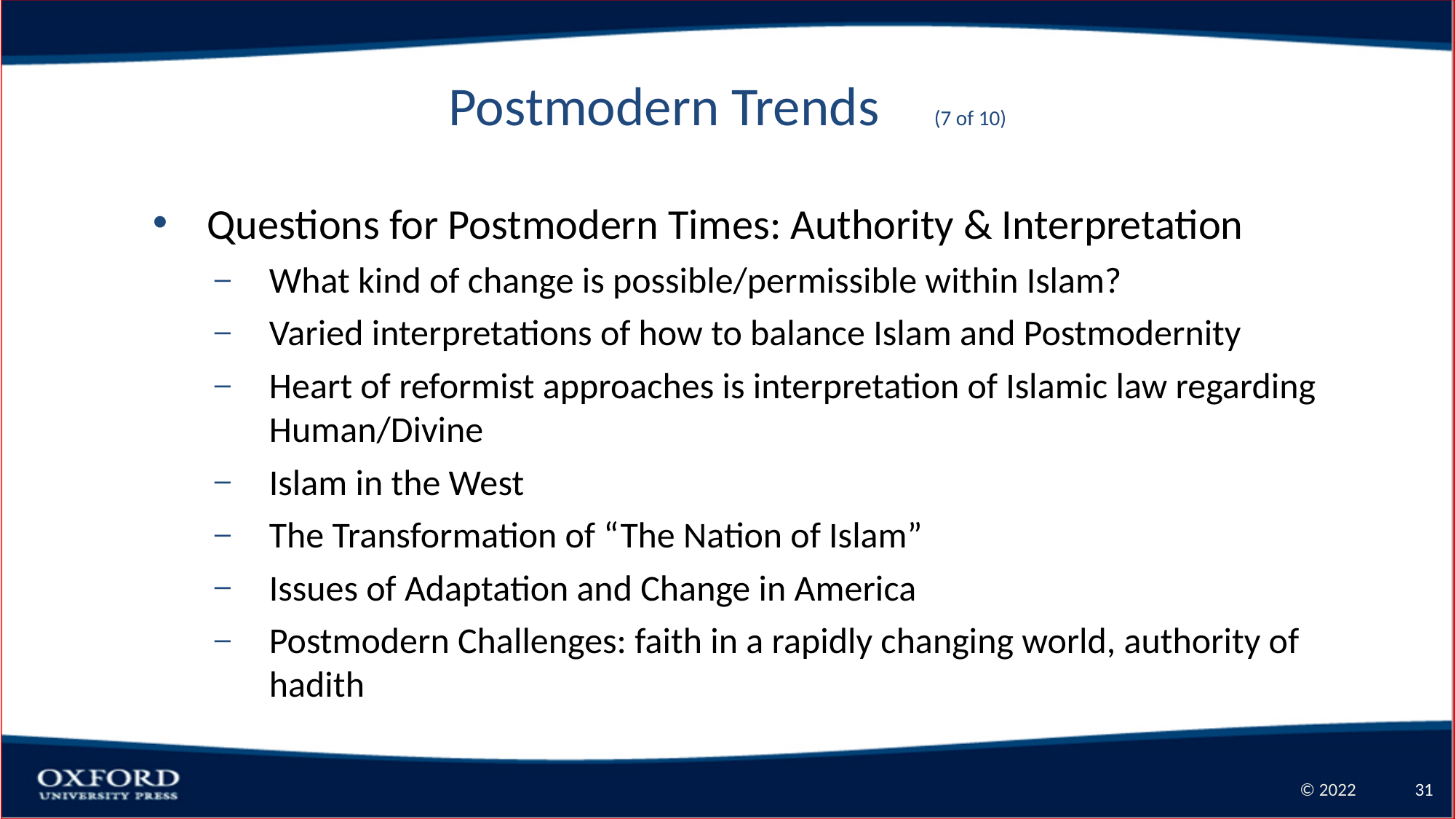

# Postmodern Trends    (7 of 10)
Questions for Postmodern Times: Authority & Interpretation
What kind of change is possible/permissible within Islam?
Varied interpretations of how to balance Islam and Postmodernity
Heart of reformist approaches is interpretation of Islamic law regarding Human/Divine
Islam in the West
The Transformation of “The Nation of Islam”
Issues of Adaptation and Change in America
Postmodern Challenges: faith in a rapidly changing world, authority of hadith